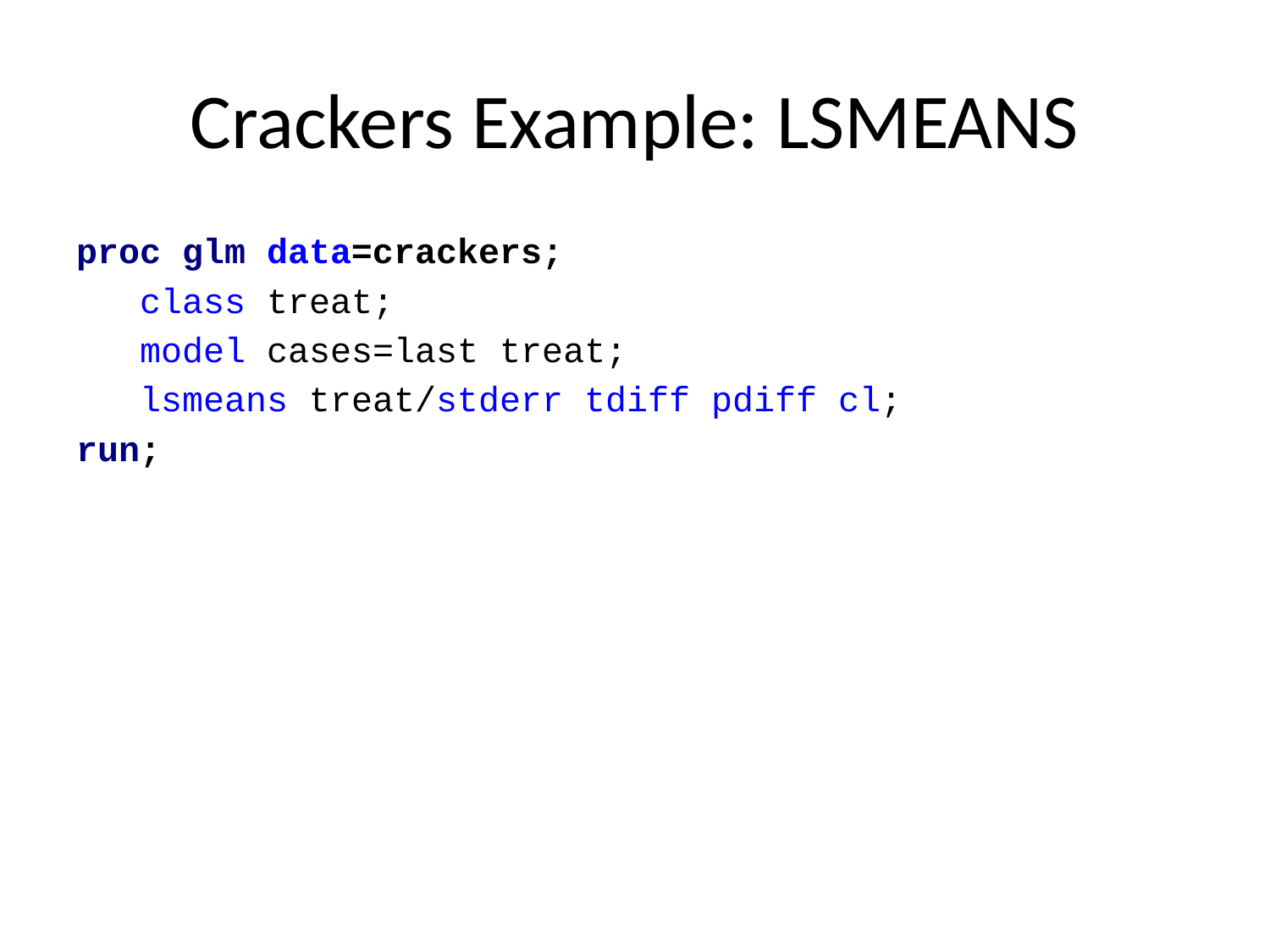

# Crackers Example: LSMEANS
proc glm data=crackers;
   class treat;
   model cases=last treat;
   lsmeans treat/stderr tdiff pdiff cl;
run;